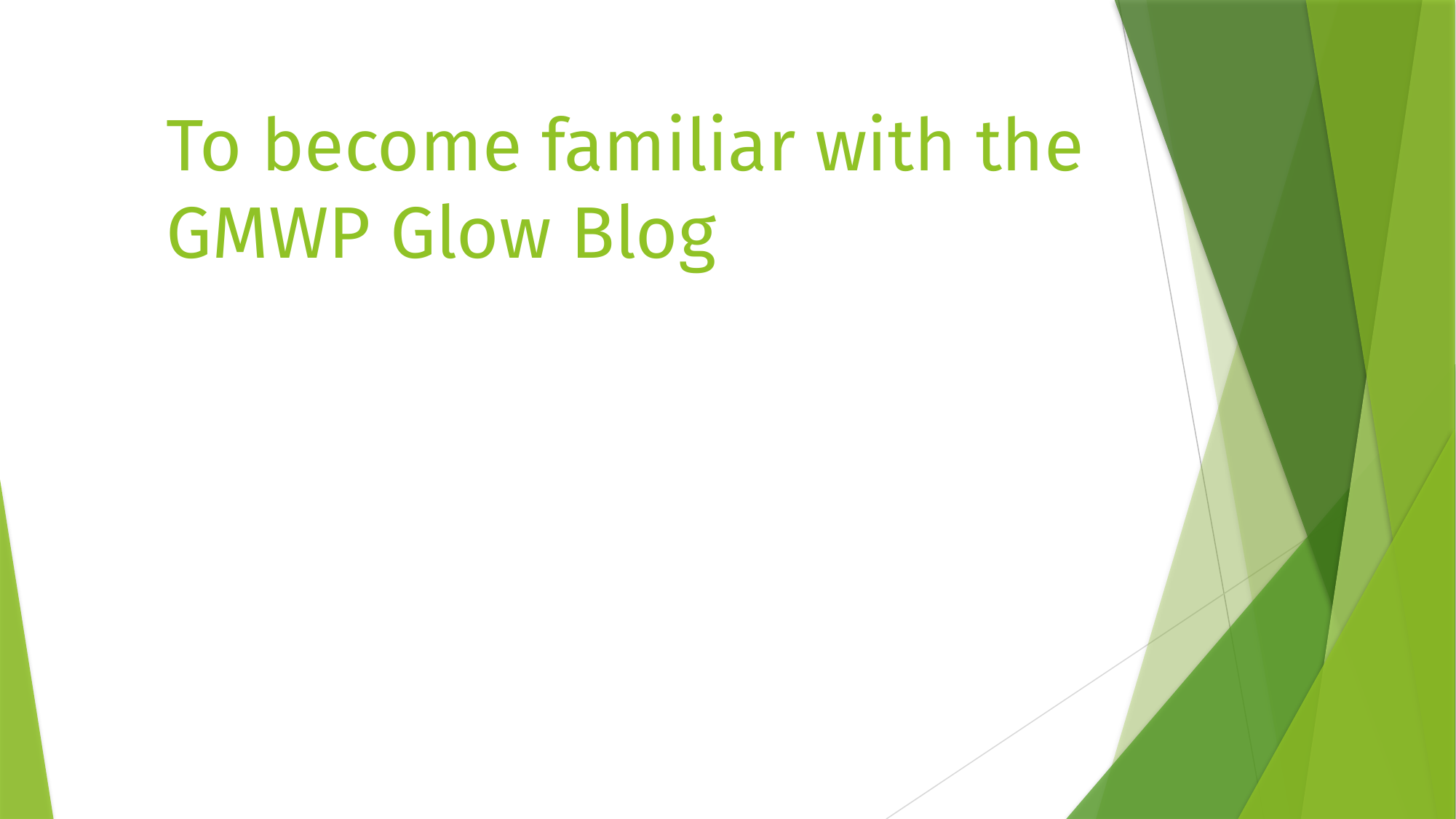

# To become familiar with the GMWP Glow Blog